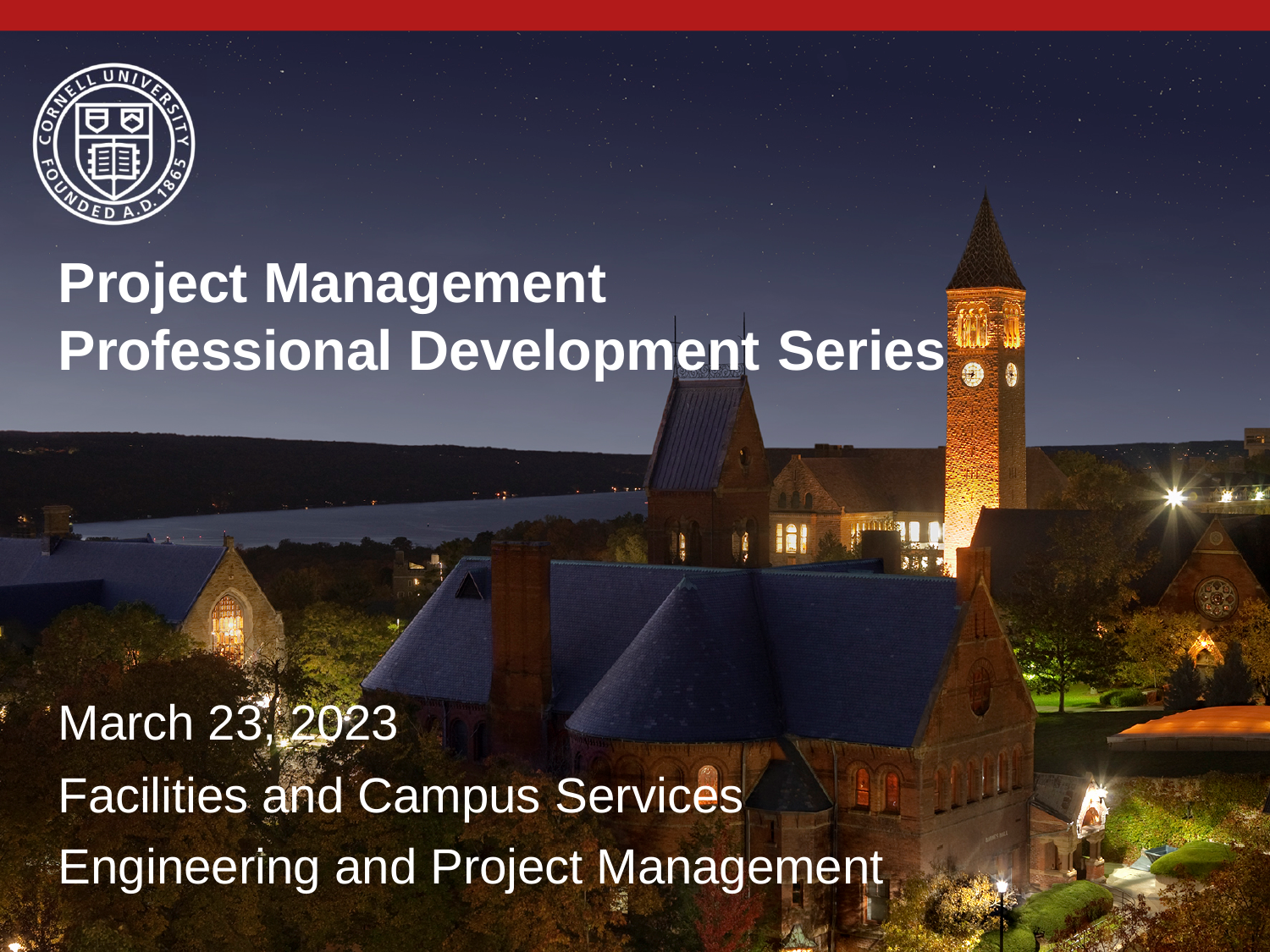

Project Management  Professional Development Series
March 23, 2023
Facilities and Campus Services  Engineering and Project Management